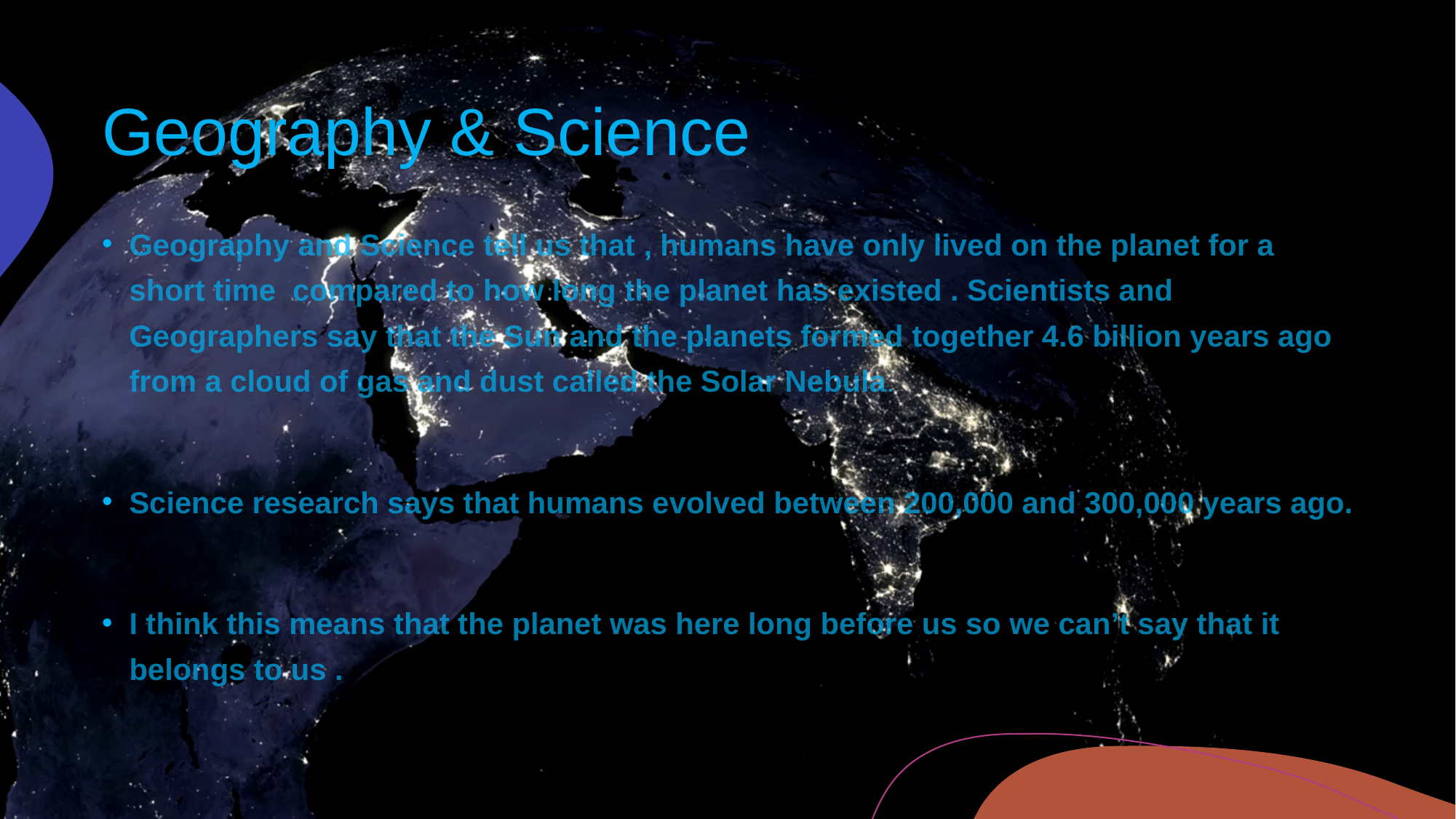

# Geography & Science
Geography and Science tell us that , humans have only lived on the planet for a short time  compared to how long the planet has existed . Scientists and Geographers say that the Sun and the planets formed together 4.6 billion years ago from a cloud of gas and dust called the Solar Nebula.

Science research says that humans evolved between 200,000 and 300,000 years ago.

I think this means that the planet was here long before us so we can’t say that it belongs to us .